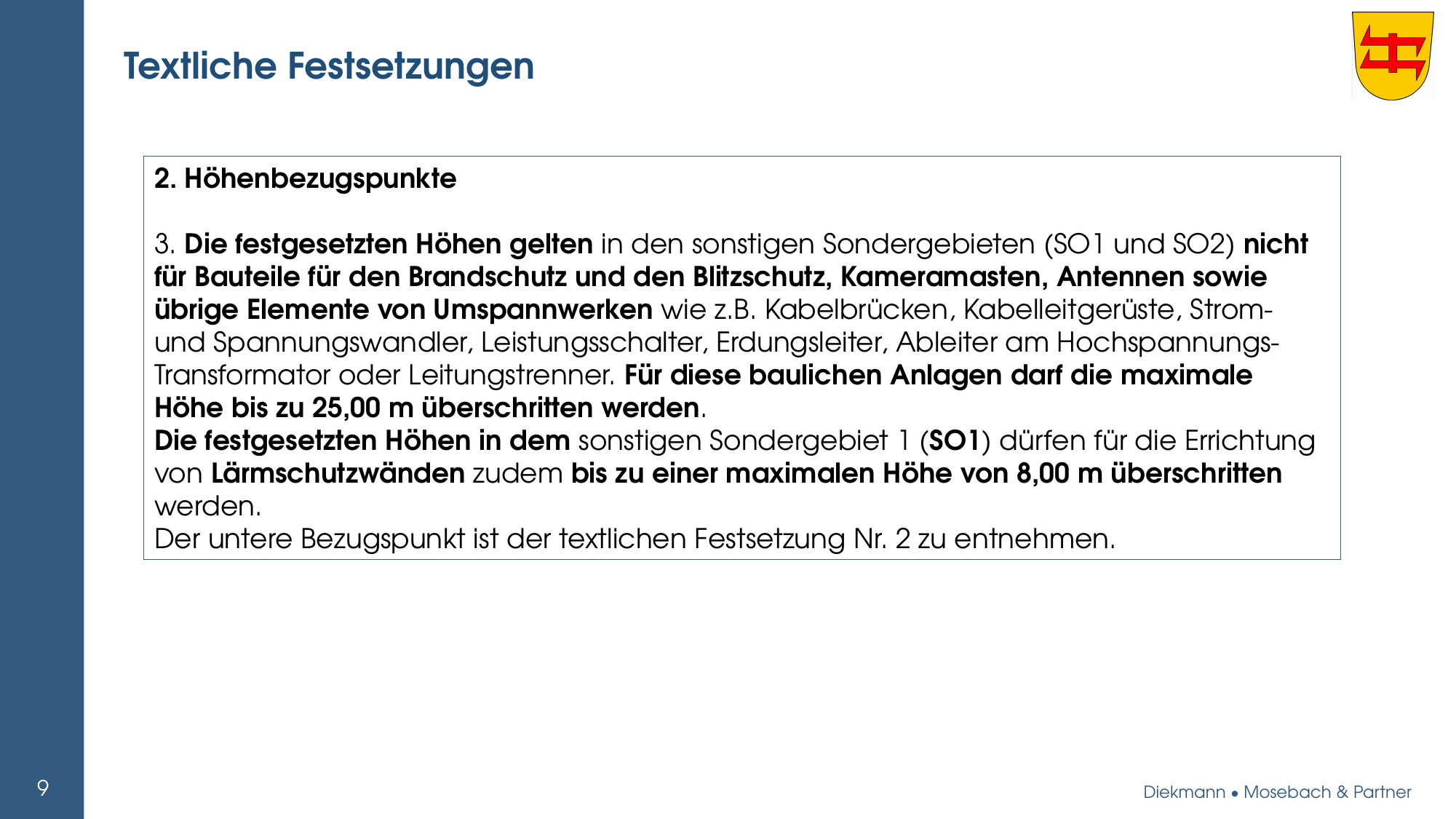

Textliche Festsetzungen
2. Höhenbezugspunkte

3. Die festgesetzten Höhen gelten in den sonstigen Sondergebieten (SO1 und SO2) nicht für Bauteile für den Brandschutz und den Blitzschutz, Kameramasten, Antennen sowie übrige Elemente von Umspannwerken wie z.B. Kabelbrücken, Kabelleitgerüste, Strom- und Spannungswandler, Leistungsschalter, Erdungsleiter, Ableiter am Hochspannungs- Transformator oder Leitungstrenner. Für diese baulichen Anlagen darf die maximale Höhe bis zu 25,00 m überschritten werden.
Die festgesetzten Höhen in dem sonstigen Sondergebiet 1 (SO1) dürfen für die Errichtung von Lärmschutzwänden zudem bis zu einer maximalen Höhe von 8,00 m überschritten werden.
Der untere Bezugspunkt ist der textlichen Festsetzung Nr. 2 zu entnehmen.